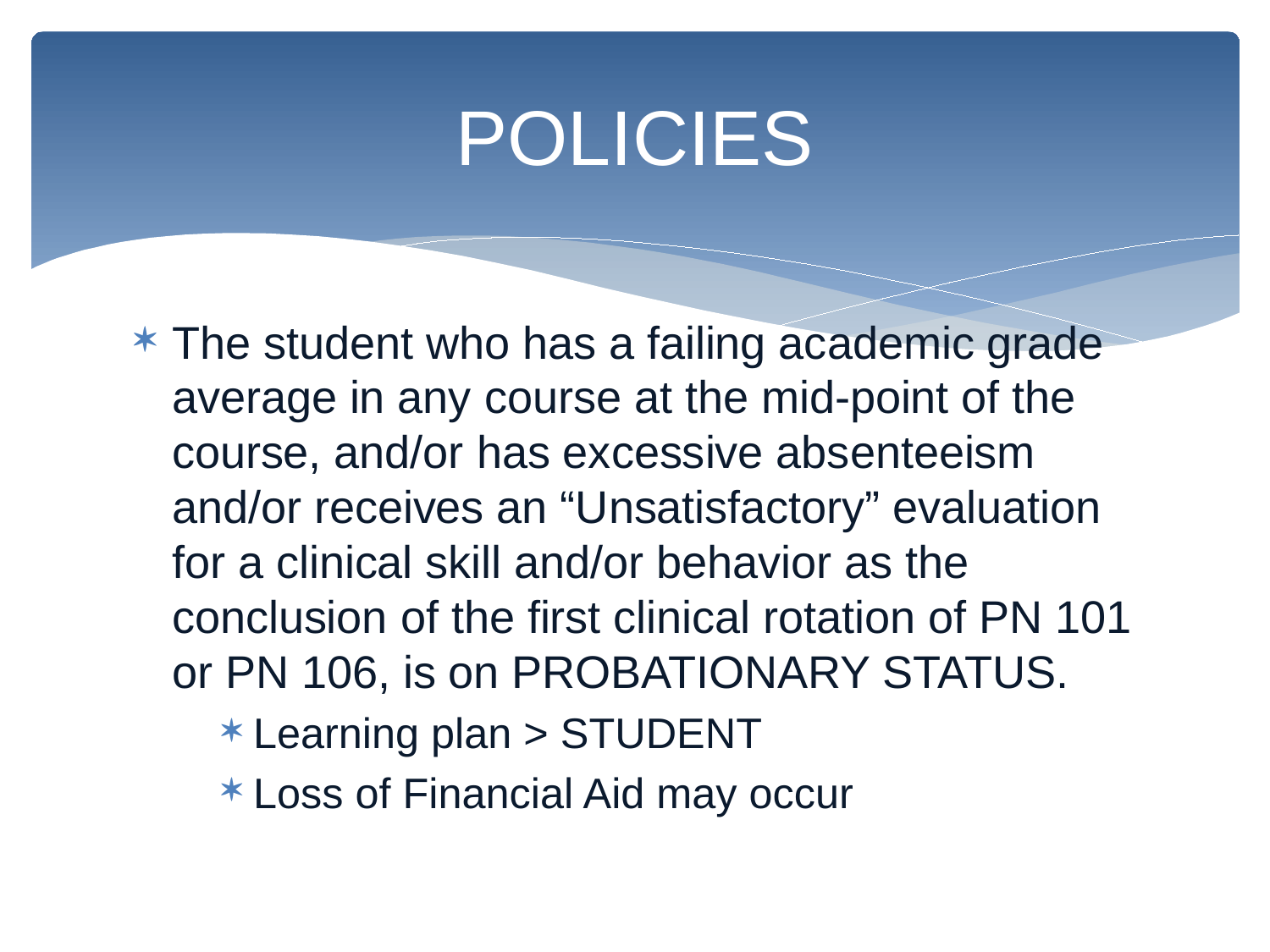

# POLICIES
The student who has a failing academic grade average in any course at the mid-point of the course, and/or has excessive absenteeism and/or receives an “Unsatisfactory” evaluation for a clinical skill and/or behavior as the conclusion of the first clinical rotation of PN 101 or PN 106, is on PROBATIONARY STATUS.
Learning plan > STUDENT
Loss of Financial Aid may occur